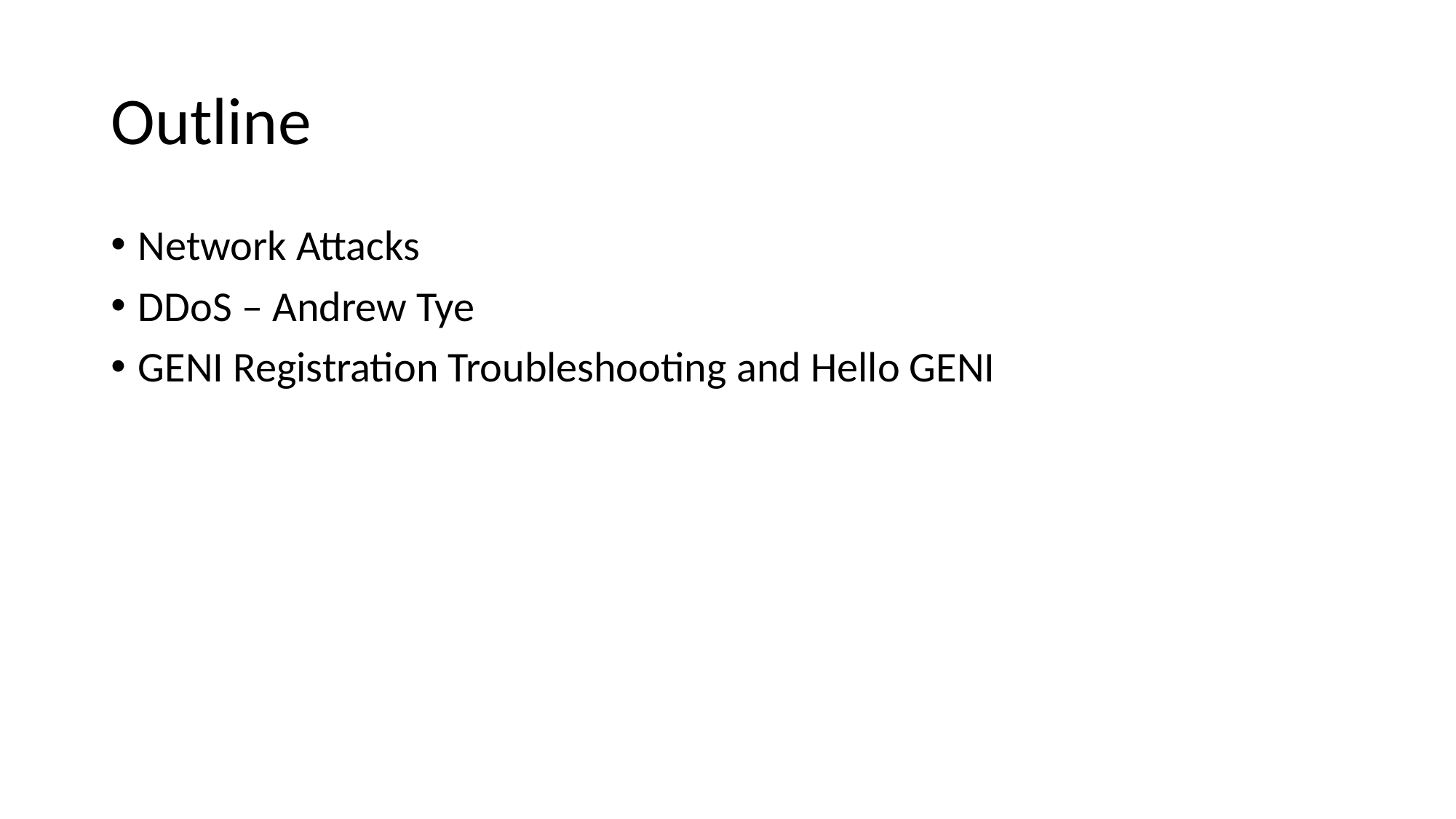

# Outline
Network Attacks
DDoS – Andrew Tye
GENI Registration Troubleshooting and Hello GENI